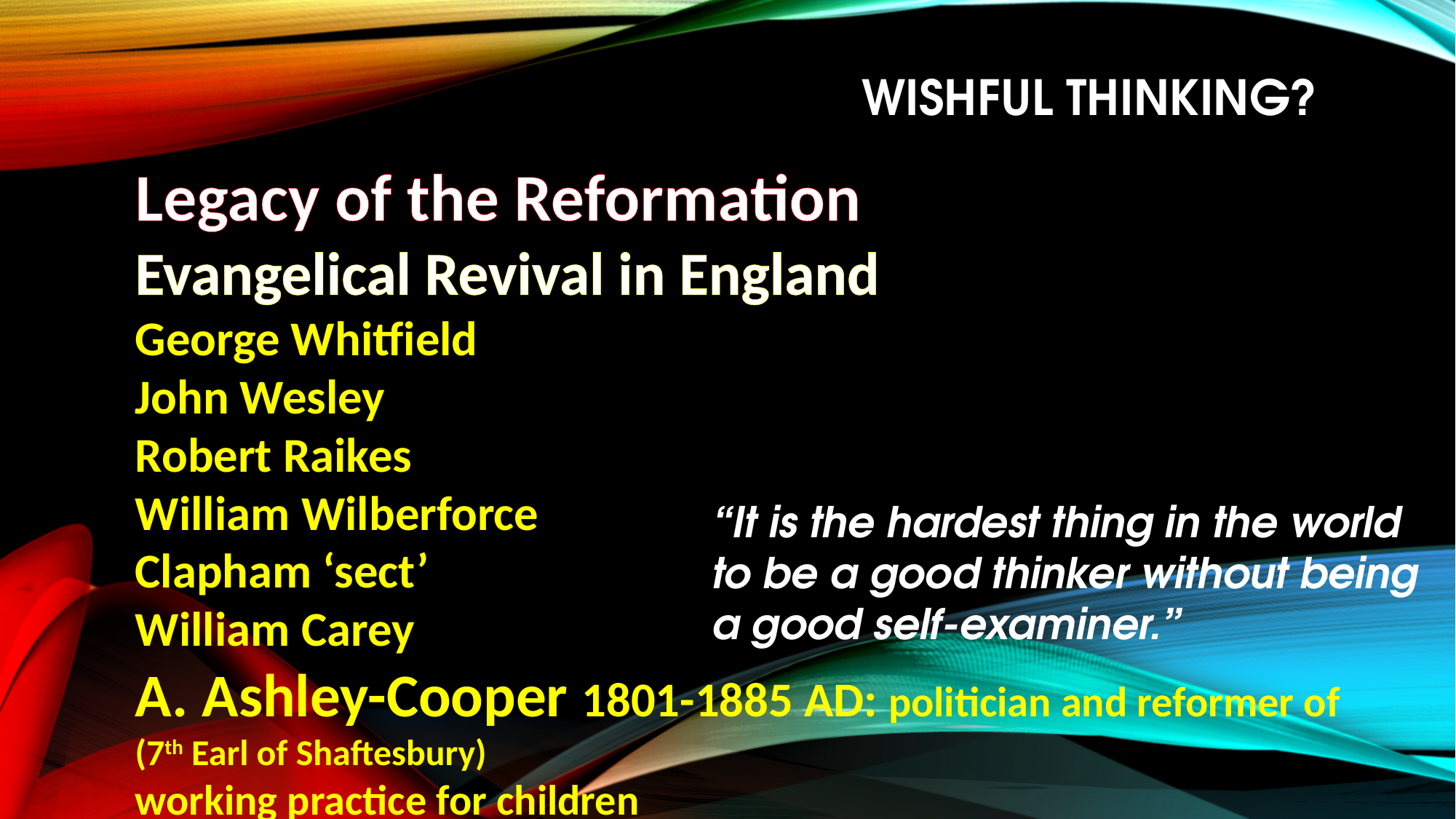

# Wishful thinking?
Legacy of the Reformation
Evangelical Revival in England
George Whitfield
John Wesley
Robert Raikes
William Wilberforce
Clapham ‘sect’
William Carey
A. Ashley-Cooper 1801-1885 AD: politician and reformer of
(7th Earl of Shaftesbury)							     working practice for children
“It is the hardest thing in the world to be a good thinker without being a good self-examiner.”